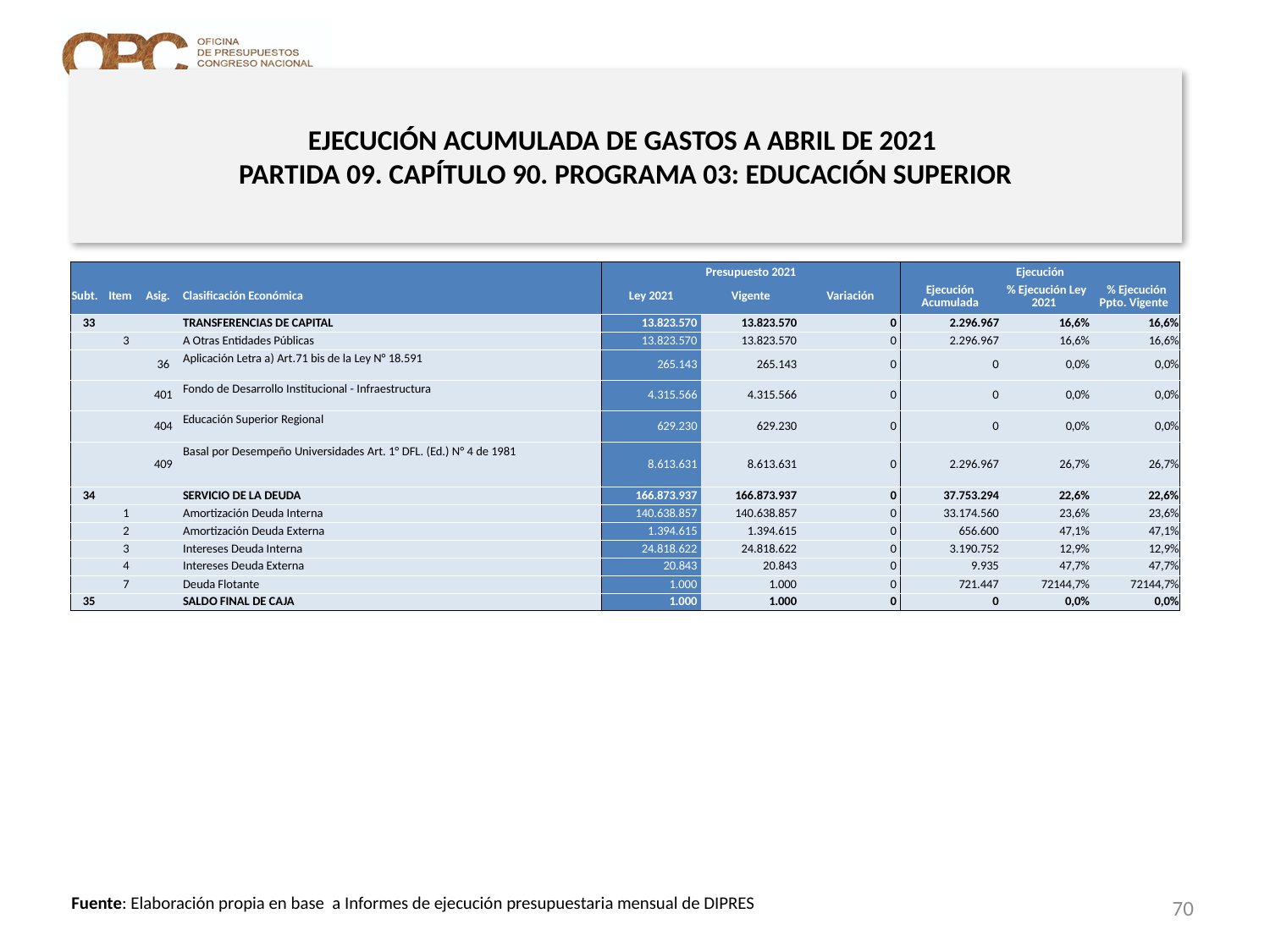

# EJECUCIÓN ACUMULADA DE GASTOS A ABRIL DE 2021 PARTIDA 09. CAPÍTULO 90. PROGRAMA 03: EDUCACIÓN SUPERIOR
en miles de pesos 2021                                                                                                                                                             … 2 de 2
|  |  |  |  | Presupuesto 2021 |  |  | Ejecución |  |  |
| --- | --- | --- | --- | --- | --- | --- | --- | --- | --- |
| Subt. | Item | Asig. | Clasificación Económica | Ley 2021 | Vigente | Variación | Ejecución Acumulada | % Ejecución Ley 2021 | % Ejecución Ppto. Vigente |
| 33 |  |  | TRANSFERENCIAS DE CAPITAL | 13.823.570 | 13.823.570 | 0 | 2.296.967 | 16,6% | 16,6% |
|  | 3 |  | A Otras Entidades Públicas | 13.823.570 | 13.823.570 | 0 | 2.296.967 | 16,6% | 16,6% |
|  |  | 36 | Aplicación Letra a) Art.71 bis de la Ley N° 18.591 | 265.143 | 265.143 | 0 | 0 | 0,0% | 0,0% |
|  |  | 401 | Fondo de Desarrollo Institucional - Infraestructura | 4.315.566 | 4.315.566 | 0 | 0 | 0,0% | 0,0% |
|  |  | 404 | Educación Superior Regional | 629.230 | 629.230 | 0 | 0 | 0,0% | 0,0% |
|  |  | 409 | Basal por Desempeño Universidades Art. 1° DFL. (Ed.) N° 4 de 1981 | 8.613.631 | 8.613.631 | 0 | 2.296.967 | 26,7% | 26,7% |
| 34 |  |  | SERVICIO DE LA DEUDA | 166.873.937 | 166.873.937 | 0 | 37.753.294 | 22,6% | 22,6% |
|  | 1 |  | Amortización Deuda Interna | 140.638.857 | 140.638.857 | 0 | 33.174.560 | 23,6% | 23,6% |
|  | 2 |  | Amortización Deuda Externa | 1.394.615 | 1.394.615 | 0 | 656.600 | 47,1% | 47,1% |
|  | 3 |  | Intereses Deuda Interna | 24.818.622 | 24.818.622 | 0 | 3.190.752 | 12,9% | 12,9% |
|  | 4 |  | Intereses Deuda Externa | 20.843 | 20.843 | 0 | 9.935 | 47,7% | 47,7% |
|  | 7 |  | Deuda Flotante | 1.000 | 1.000 | 0 | 721.447 | 72144,7% | 72144,7% |
| 35 |  |  | SALDO FINAL DE CAJA | 1.000 | 1.000 | 0 | 0 | 0,0% | 0,0% |
70